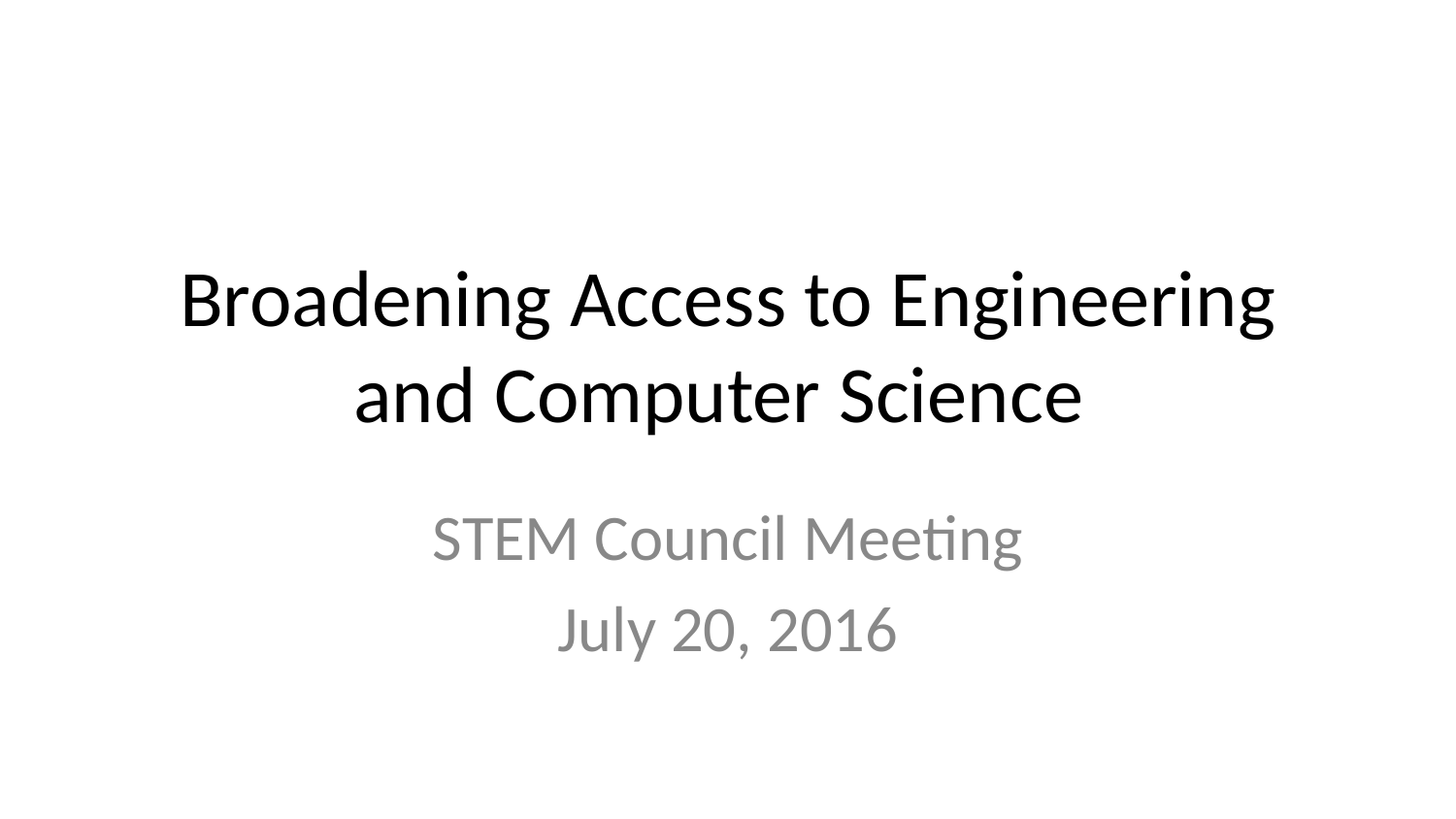

# Broadening Access to Engineering and Computer Science
STEM Council Meeting
July 20, 2016